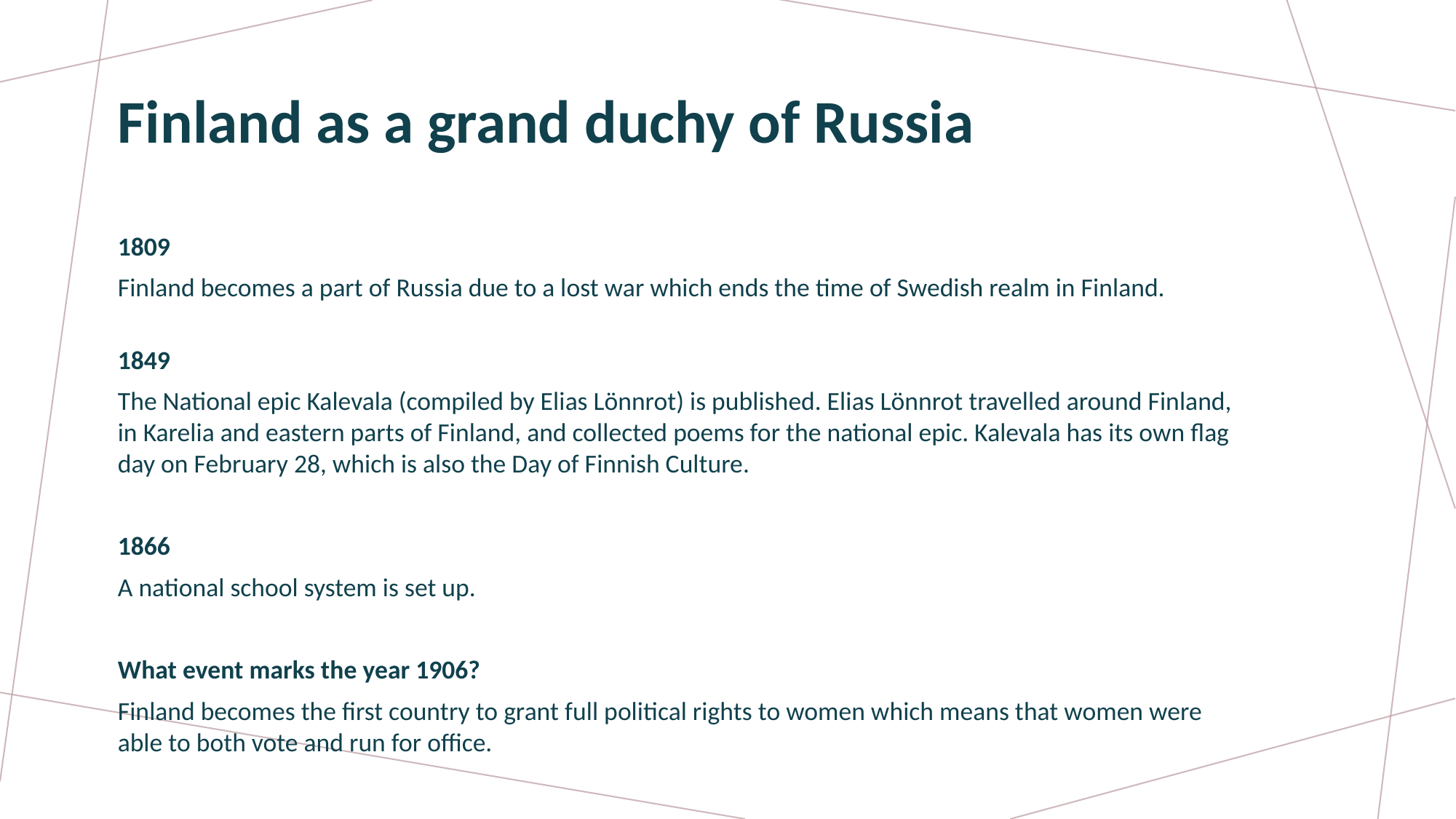

Finland as a grand duchy of Russia
1809
Finland becomes a part of Russia due to a lost war which ends the time of Swedish realm in Finland.
1849
The National epic Kalevala (compiled by Elias Lönnrot) is published. Elias Lönnrot travelled around Finland, in Karelia and eastern parts of Finland, and collected poems for the national epic. Kalevala has its own flag day on February 28, which is also the Day of Finnish Culture.

1866
A national school system is set up.

What event marks the year 1906?
Finland becomes the first country to grant full political rights to women which means that women were able to both vote and run for office.